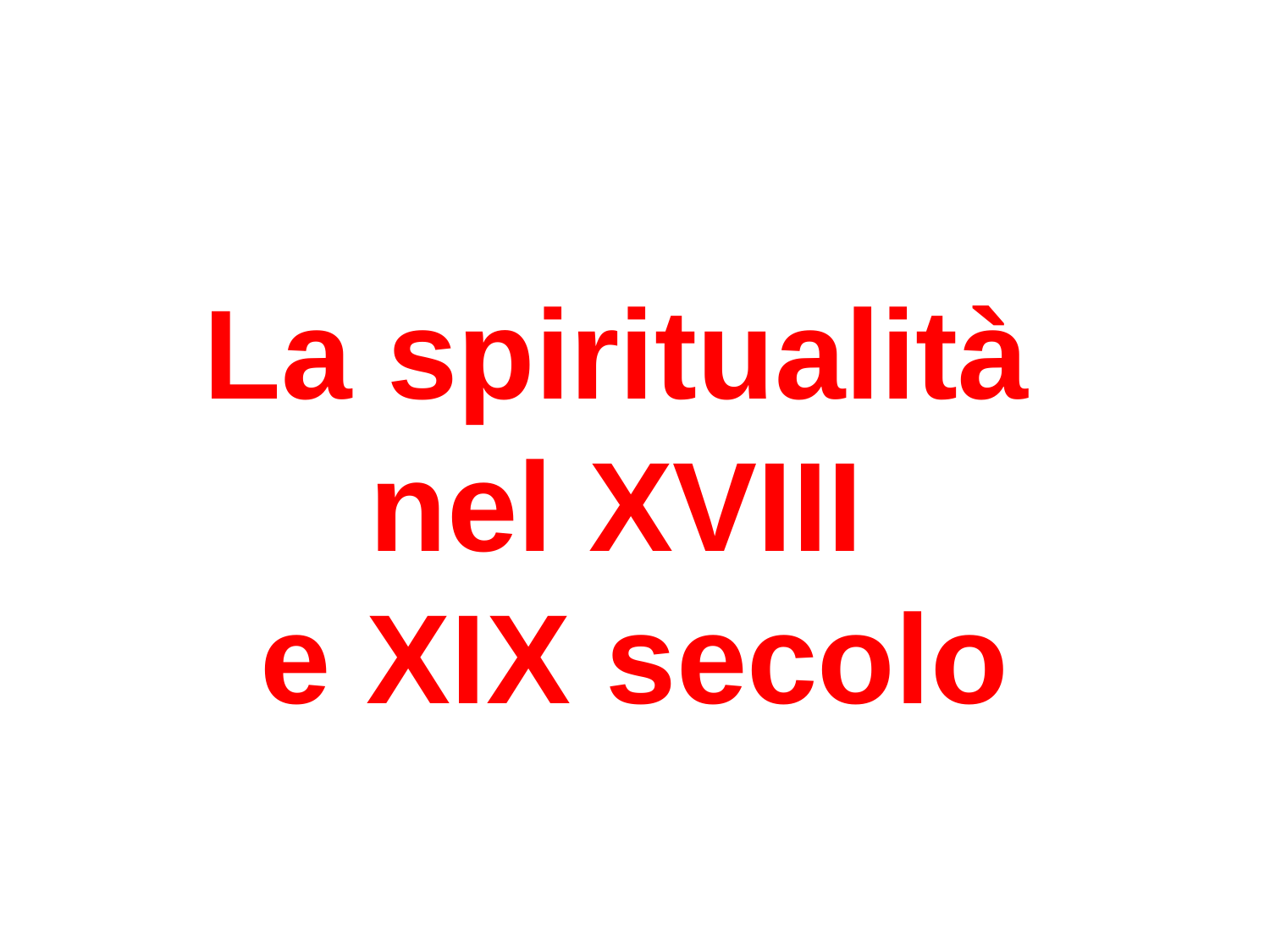

# La spiritualità nel XVIII e XIX secolo